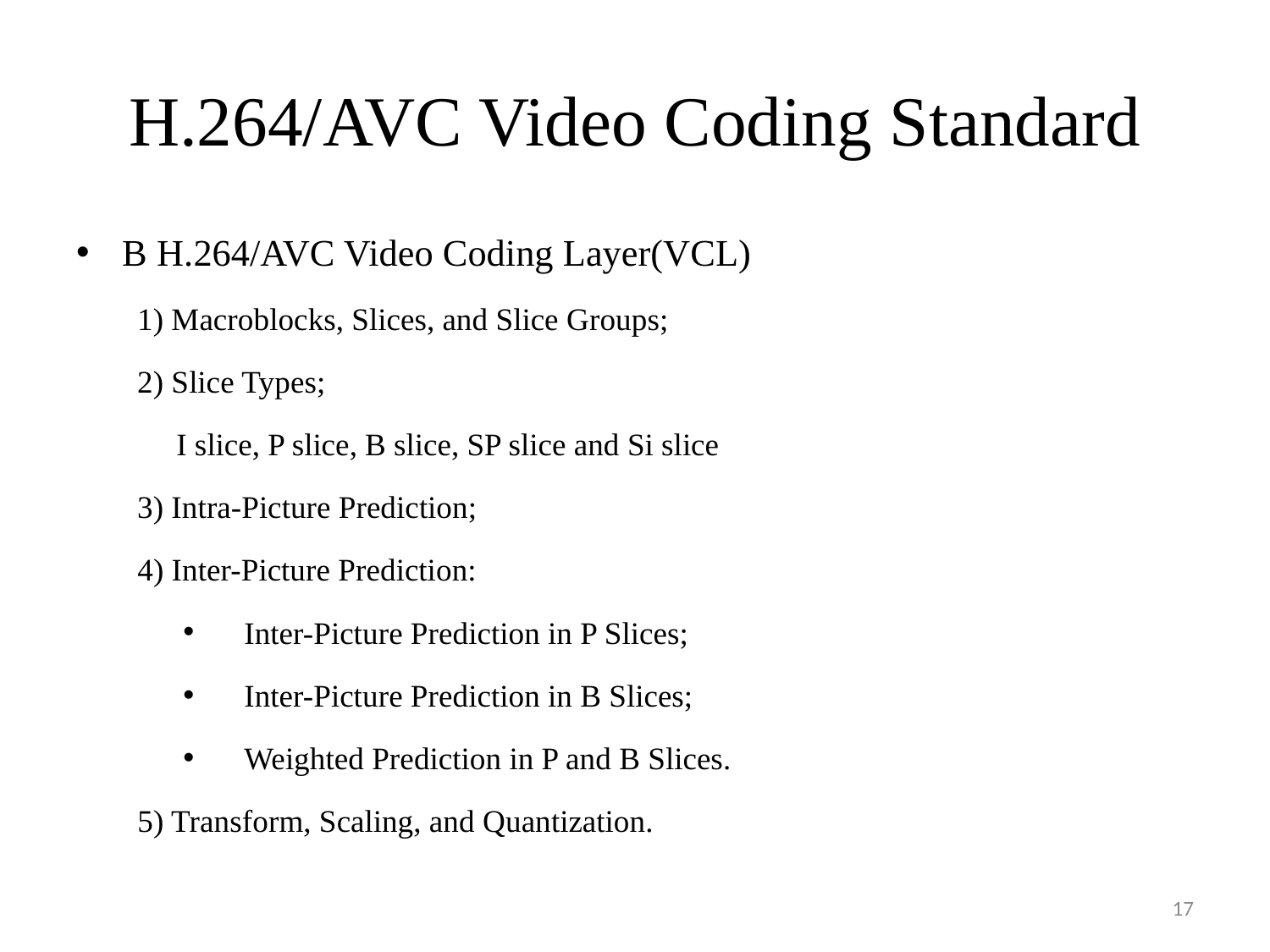

# H.264/AVC Video Coding Standard
B H.264/AVC Video Coding Layer(VCL)
1) Macroblocks, Slices, and Slice Groups;
2) Slice Types;
     I slice, P slice, B slice, SP slice and Si slice
3) Intra-Picture Prediction;
 4) Inter-Picture Prediction:
Inter-Picture Prediction in P Slices;
Inter-Picture Prediction in B Slices;
Weighted Prediction in P and B Slices.
 5) Transform, Scaling, and Quantization.
17